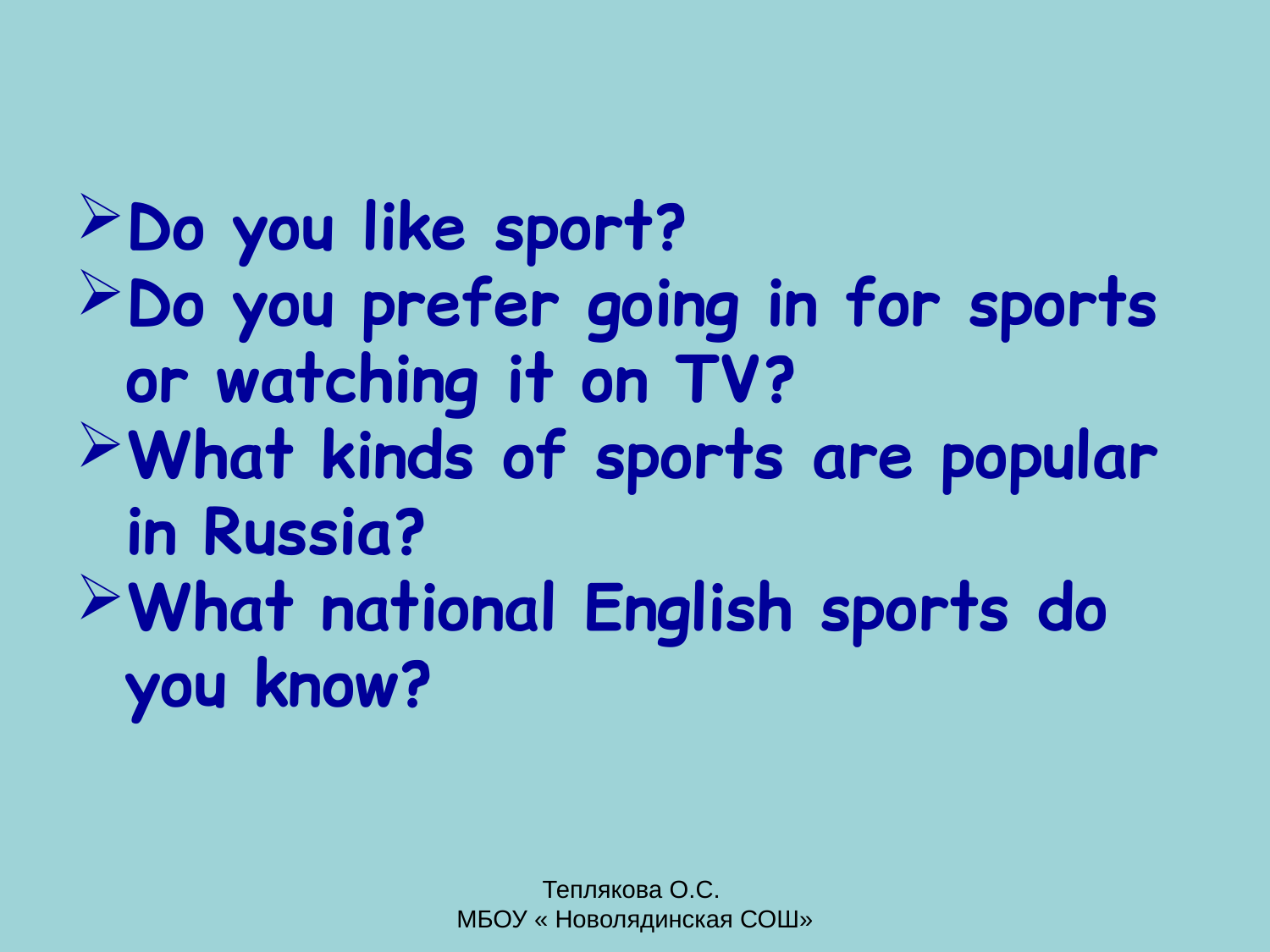

Do you like sport?
Do you prefer going in for sports or watching it on TV?
What kinds of sports are popular in Russia?
What national English sports do you know?
Теплякова О.С.
МБОУ « Новолядинская СОШ»